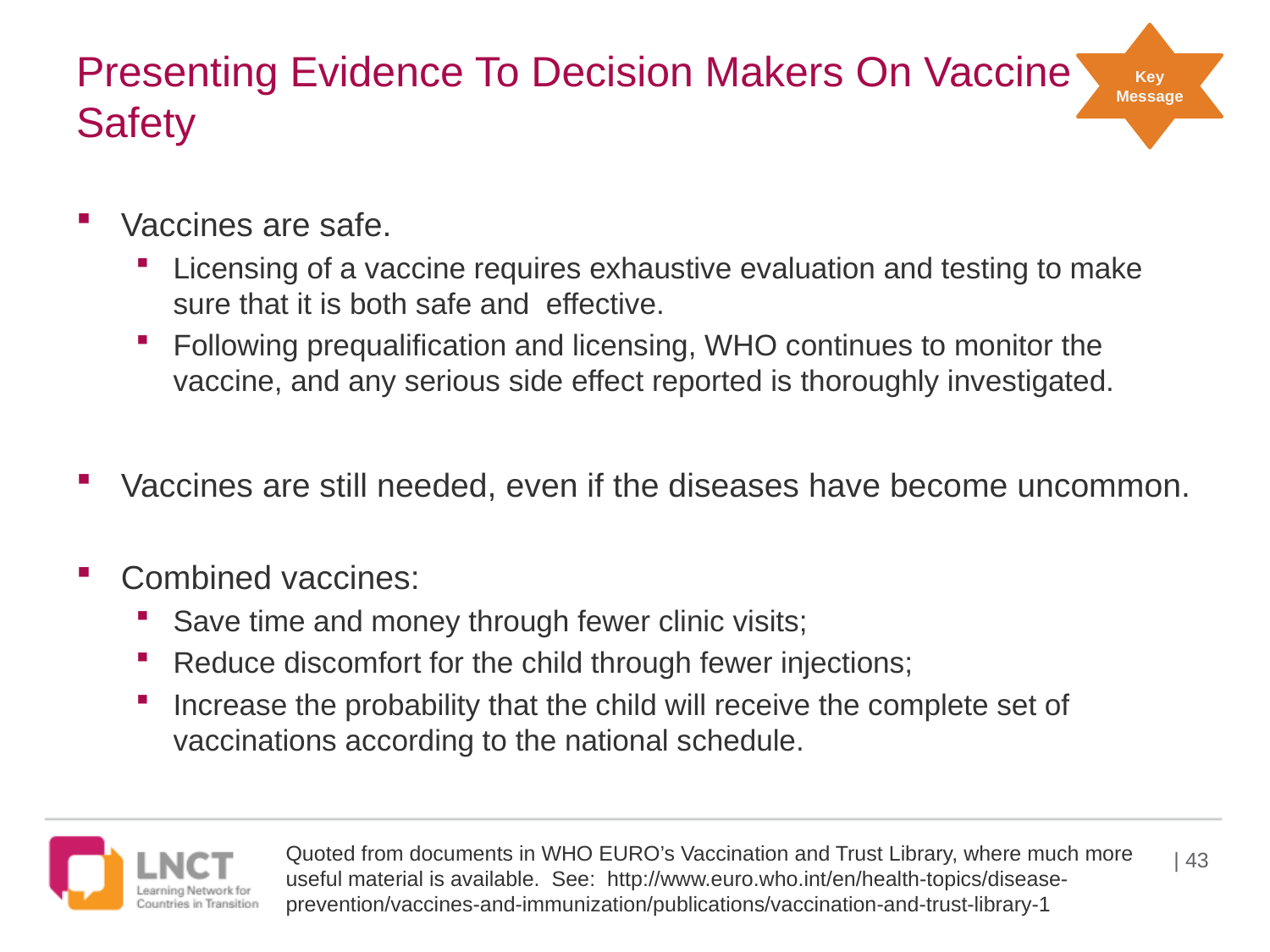

Key Message
# Presenting Evidence To Decision Makers On Vaccine Safety
Vaccines are safe.
Licensing of a vaccine requires exhaustive evaluation and testing to make sure that it is both safe and  effective.
Following prequaliﬁcation and licensing, WHO continues to monitor the vaccine, and any serious side effect reported is thoroughly investigated.

Vaccines are still needed, even if the diseases have become uncommon.

Combined vaccines:
Save time and money through fewer clinic visits;
Reduce discomfort for the child through fewer injections;
Increase the probability that the child will receive the complete set of vaccinations according to the national schedule.

Quoted from documents in WHO EURO’s Vaccination and Trust Library, where much more useful material is available.  See:  http://www.euro.who.int/en/health-topics/disease-prevention/vaccines-and-immunization/publications/vaccination-and-trust-library-1
| 43